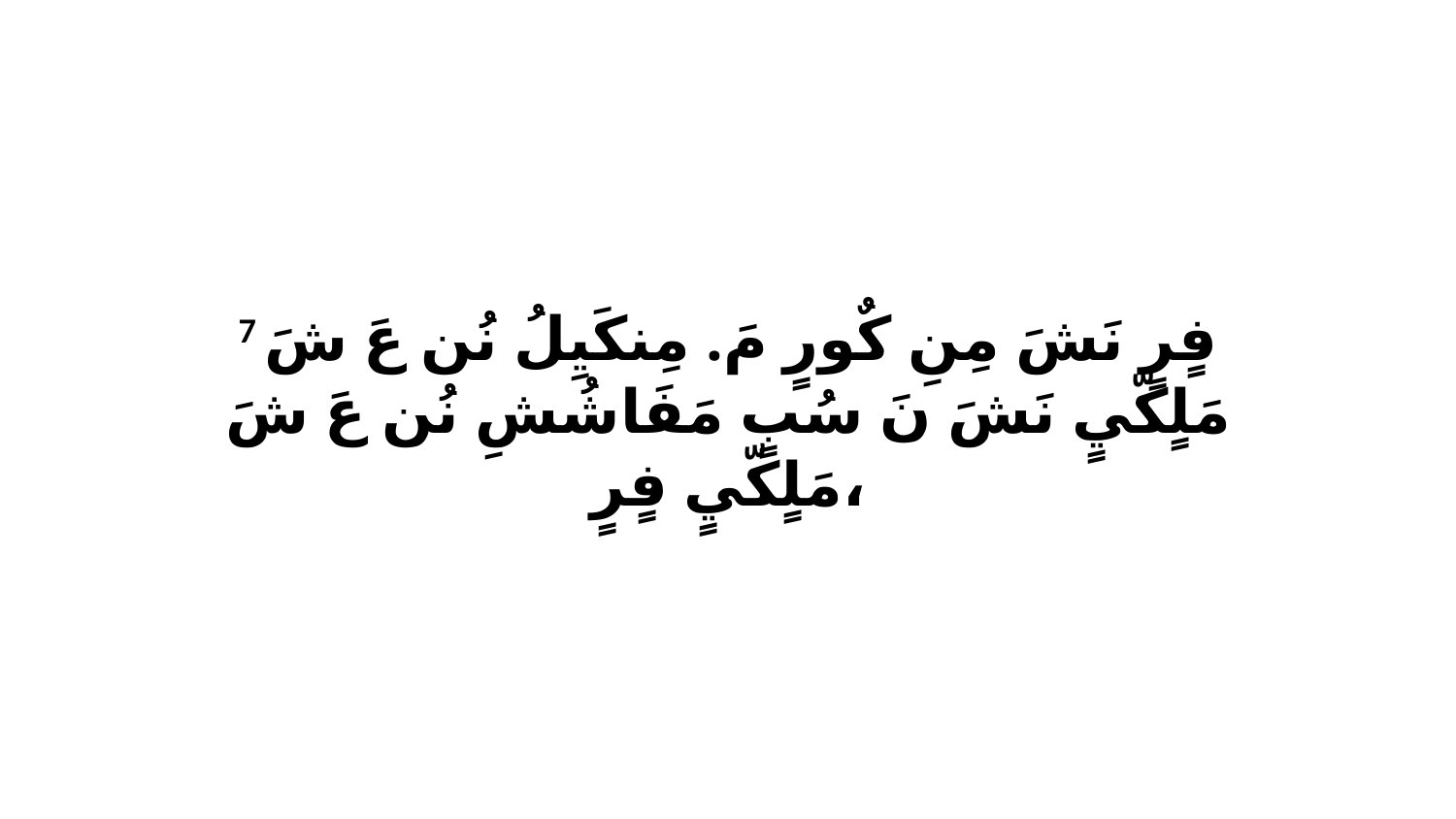

7 فٍرٍ نَشَ مِنِ كٌورٍ مَ. مِنكَيِلُ نُن عَ شَ مَلٍكّيٍ نَشَ نَ سُبٍ مَفَاشُشِ نُن عَ شَ مَلٍكّيٍ فٍرٍ،